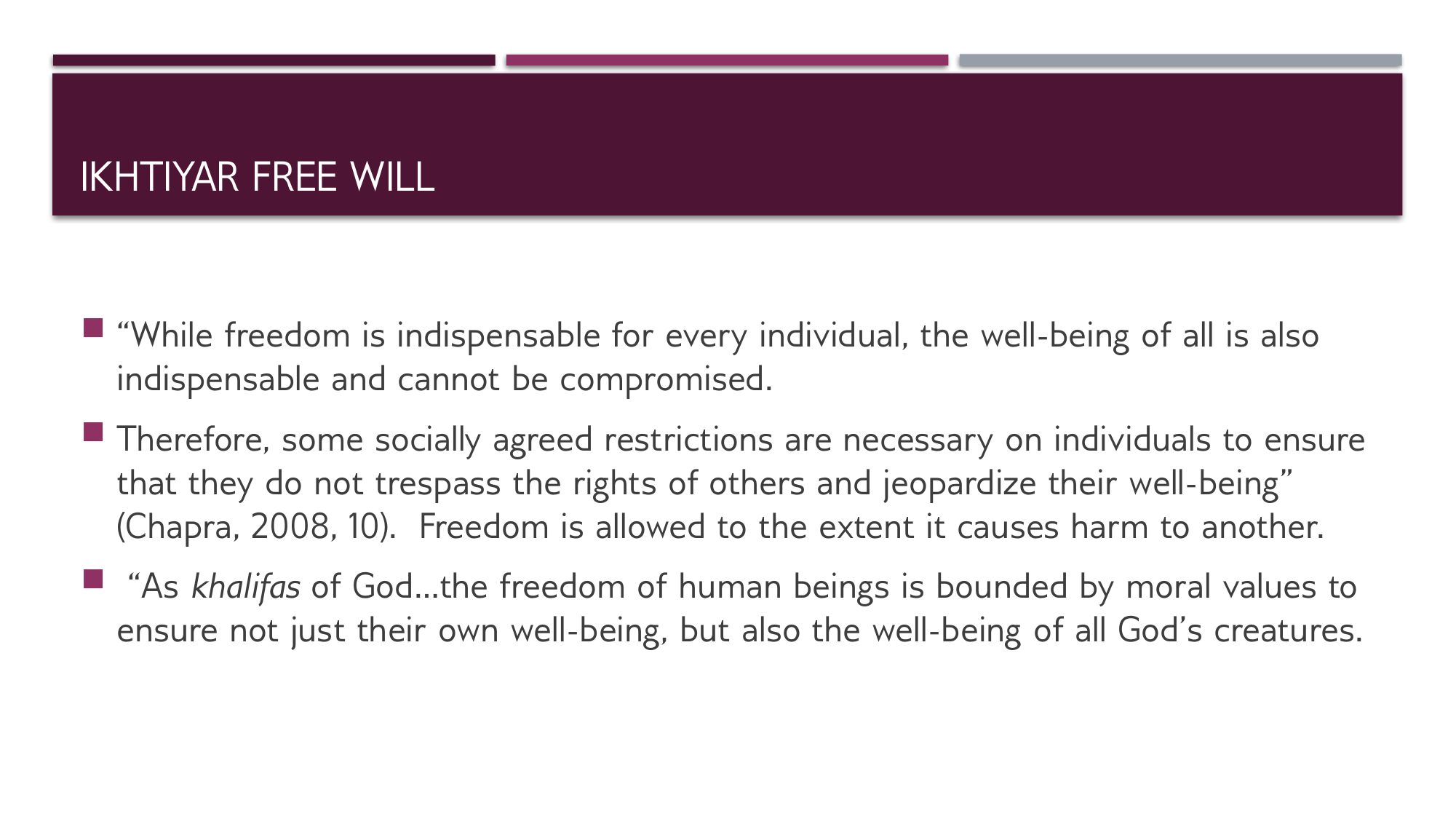

# Ikhtiyar free will
“While freedom is indispensable for every individual, the well-being of all is also indispensable and cannot be compromised.
Therefore, some socially agreed restrictions are necessary on individuals to ensure that they do not trespass the rights of others and jeopardize their well-being” (Chapra, 2008, 10).  Freedom is allowed to the extent it causes harm to another.
 “As khalifas of God…the freedom of human beings is bounded by moral values to ensure not just their own well-being, but also the well-being of all God’s creatures.